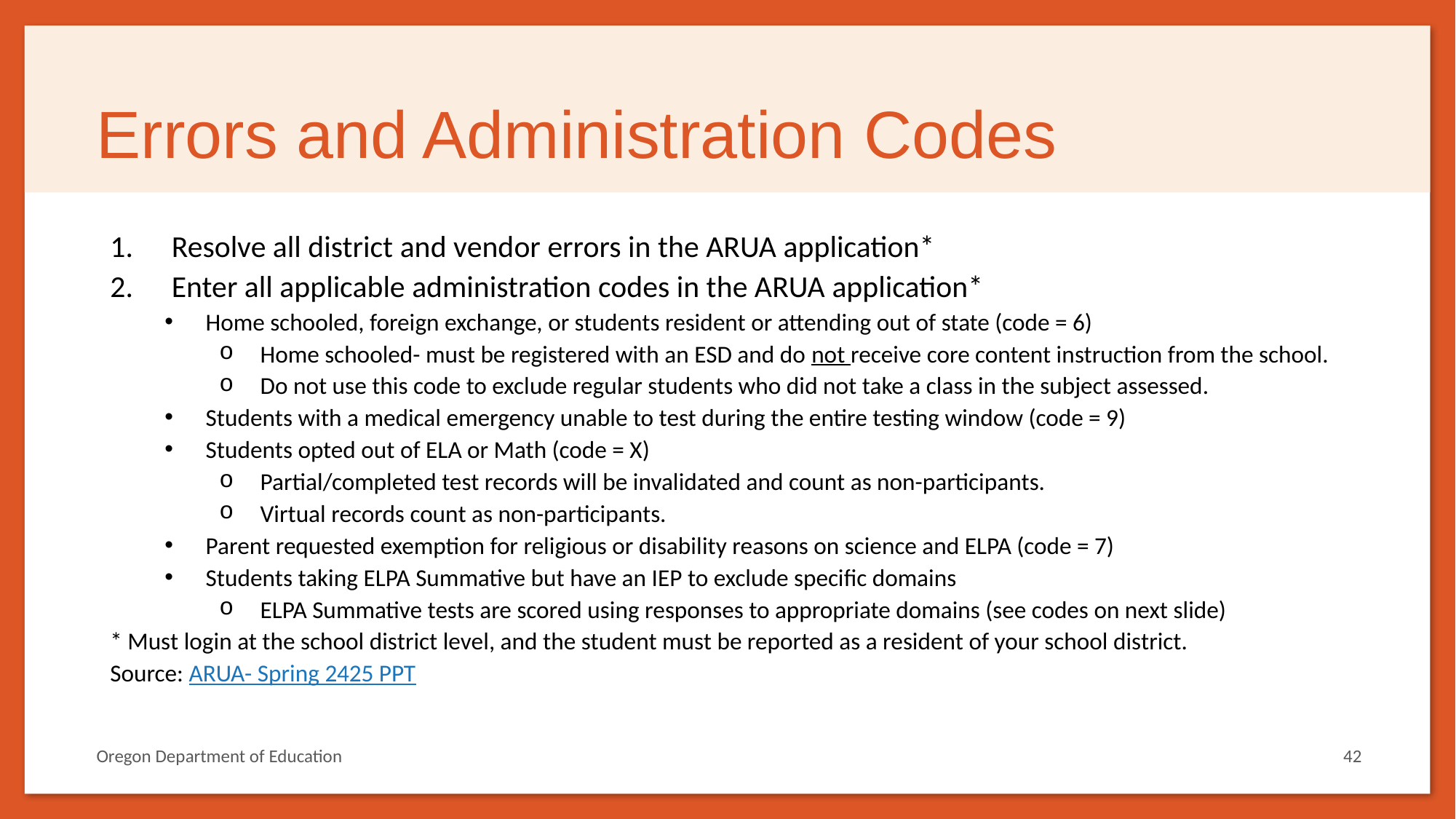

# Errors and Administration Codes
Resolve all district and vendor errors in the ARUA application*
Enter all applicable administration codes in the ARUA application*
Home schooled, foreign exchange, or students resident or attending out of state (code = 6)
Home schooled- must be registered with an ESD and do not receive core content instruction from the school.
Do not use this code to exclude regular students who did not take a class in the subject assessed.
Students with a medical emergency unable to test during the entire testing window (code = 9)
Students opted out of ELA or Math (code = X)
Partial/completed test records will be invalidated and count as non-participants.
Virtual records count as non-participants.
Parent requested exemption for religious or disability reasons on science and ELPA (code = 7)
Students taking ELPA Summative but have an IEP to exclude specific domains
ELPA Summative tests are scored using responses to appropriate domains (see codes on next slide)
* Must login at the school district level, and the student must be reported as a resident of your school district.
Source: ARUA- Spring 2425 PPT
42